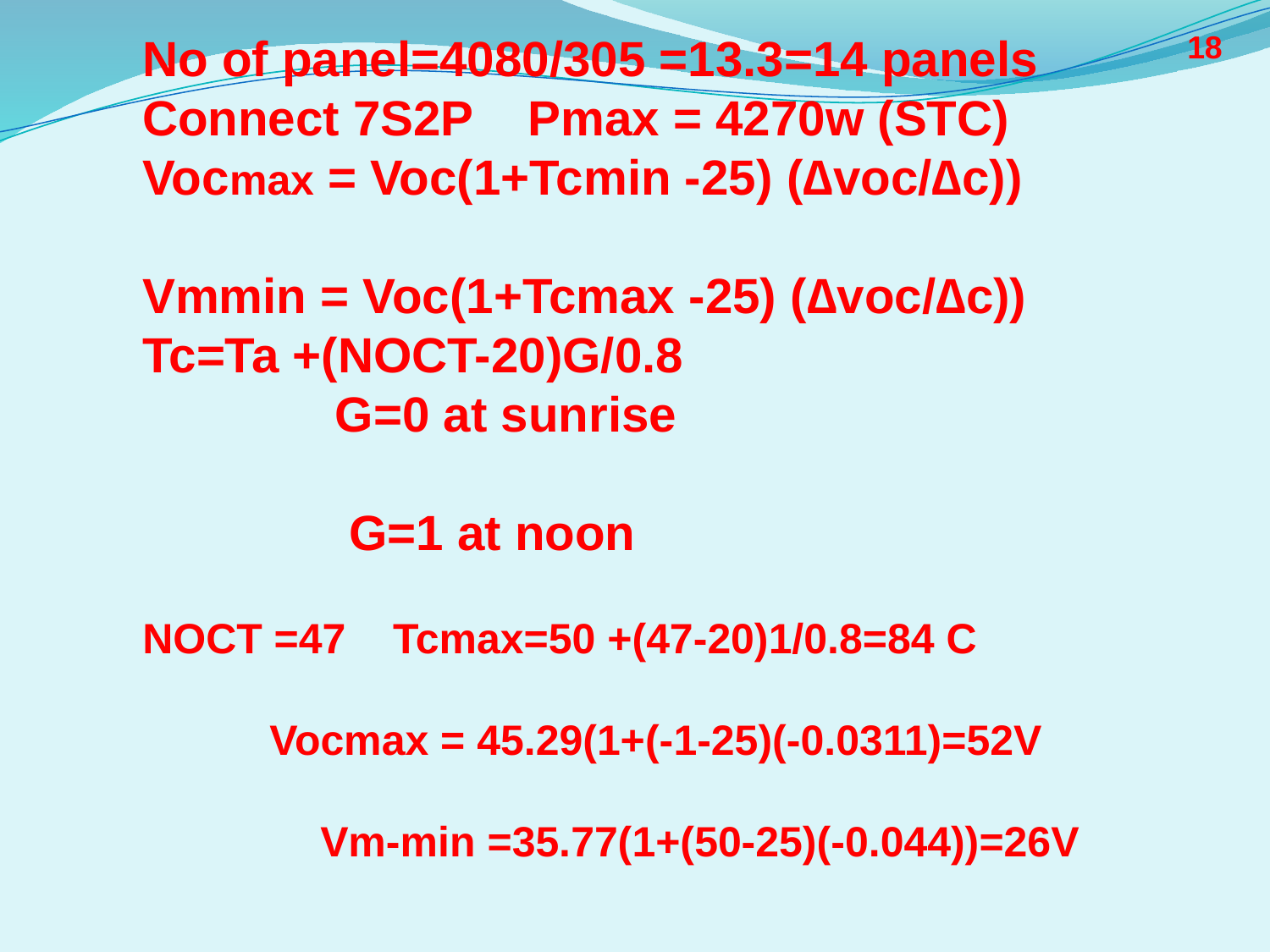

No of panel=4080/305 =13.3=14 panels
Connect 7S2P    Pmax = 4270w (STC)
Vocmax = Voc(1+Tcmin -25) (∆voc/∆c))

Vmmin = Voc(1+Tcmax -25) (∆voc/∆c))
Tc=Ta +(NOCT-20)G/0.8
              G=0 at sunrise

               G=1 at noon

NOCT =47    Tcmax=50 +(47-20)1/0.8=84 C

	Vocmax = 45.29(1+(-1-25)(-0.0311)=52V

               Vm-min =35.77(1+(50-25)(-0.044))=26V

18